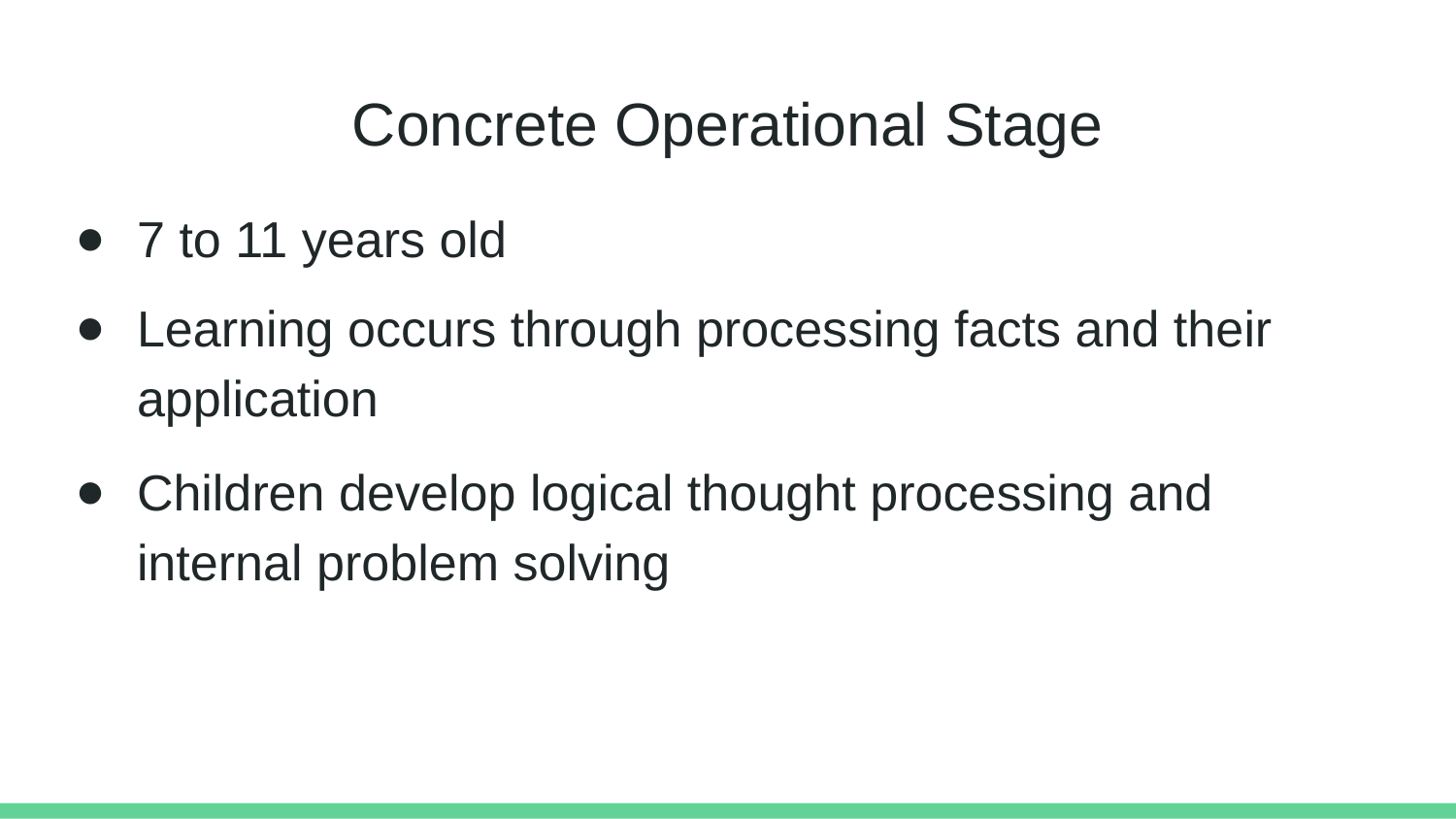

# Concrete Operational Stage
7 to 11 years old
Learning occurs through processing facts and their application
Children develop logical thought processing and internal problem solving